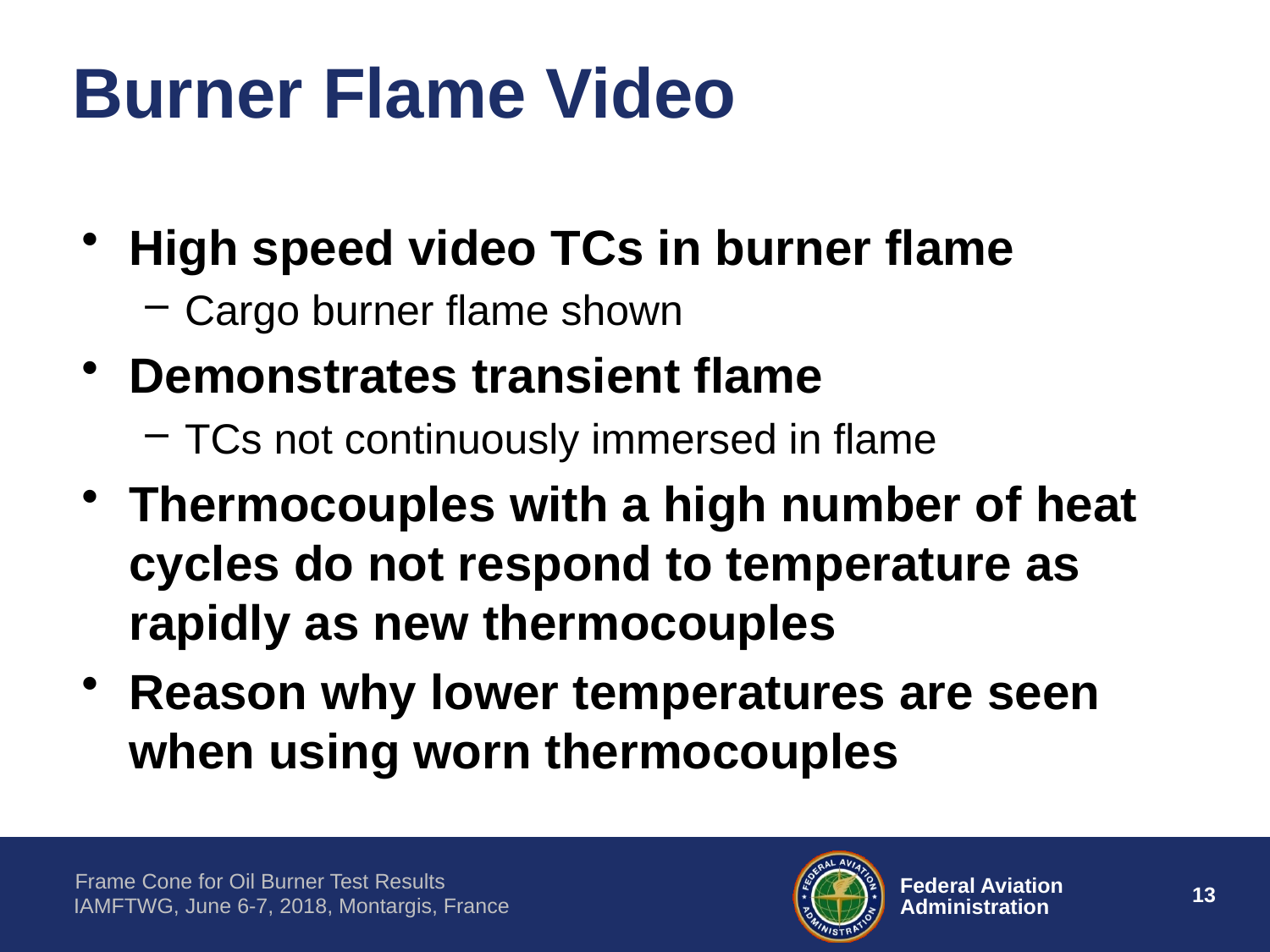

# Burner Flame Video
High speed video TCs in burner flame
Cargo burner flame shown
Demonstrates transient flame
TCs not continuously immersed in flame
Thermocouples with a high number of heat cycles do not respond to temperature as rapidly as new thermocouples
Reason why lower temperatures are seen when using worn thermocouples